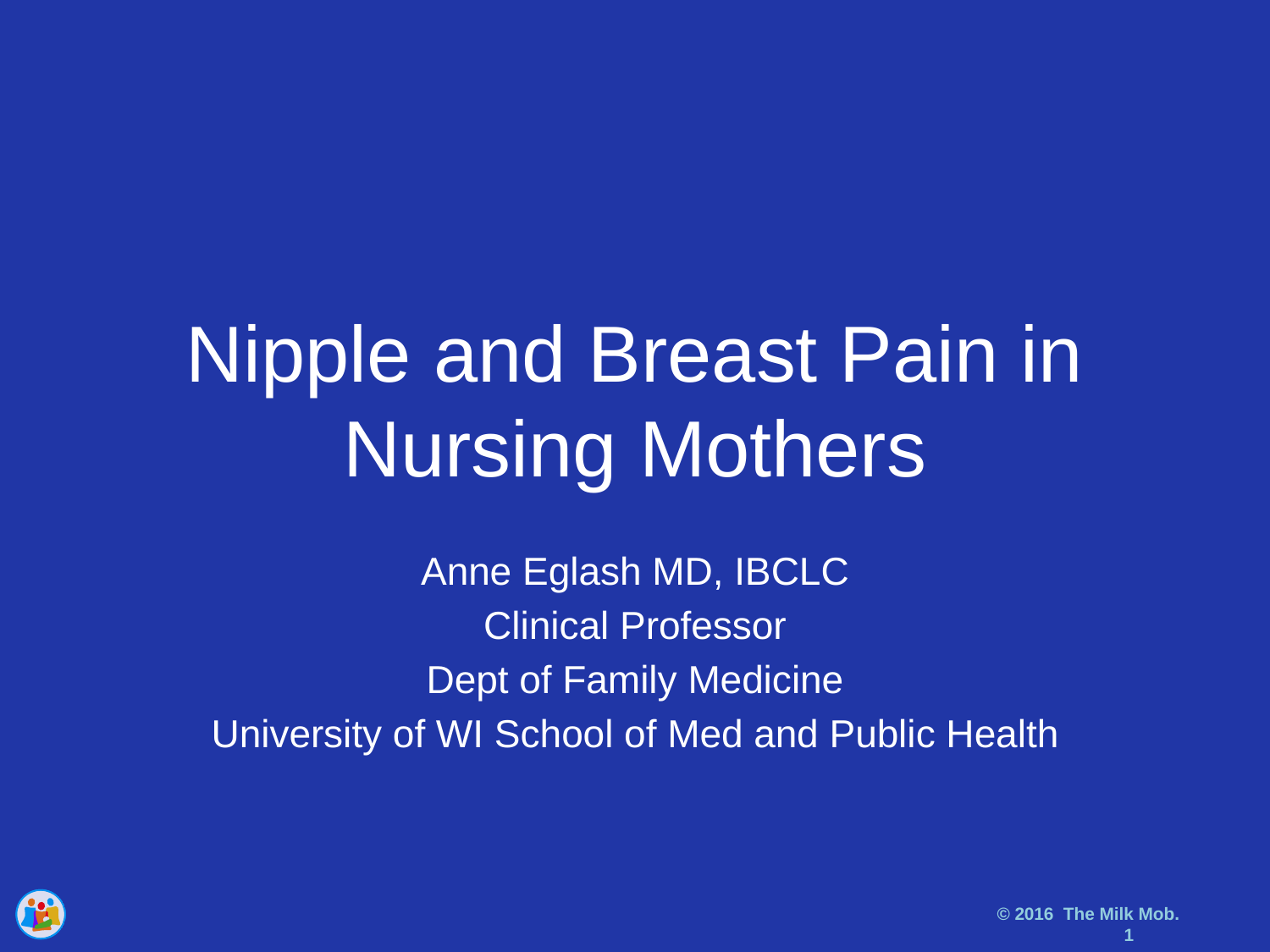

# Nipple and Breast Pain in Nursing Mothers
Anne Eglash MD, IBCLC
Clinical Professor
Dept of Family Medicine
University of WI School of Med and Public Health